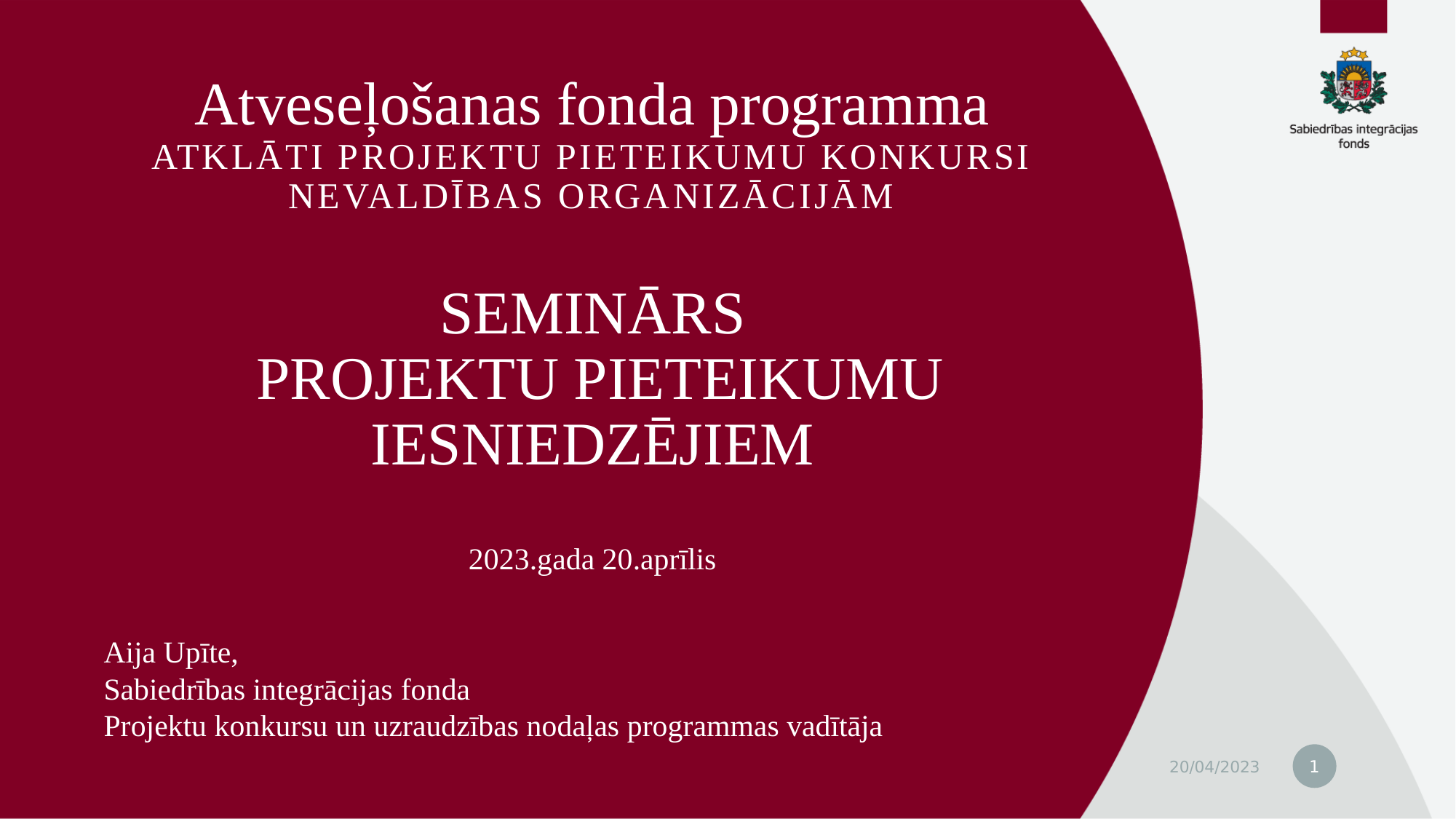

# Atveseļošanas fonda programma ATKLĀTI PROJEKTU PIETEIKUMU KONKURSI NEVALDĪBAS ORGANIZĀCIJĀM SEMINĀRS PROJEKTU PIETEIKUMU IESNIEDZĒJIEM 2023.gada 20.aprīlis

Aija Upīte,
Sabiedrības integrācijas fonda
Projektu konkursu un uzraudzības nodaļas programmas vadītāja
1
20/04/2023